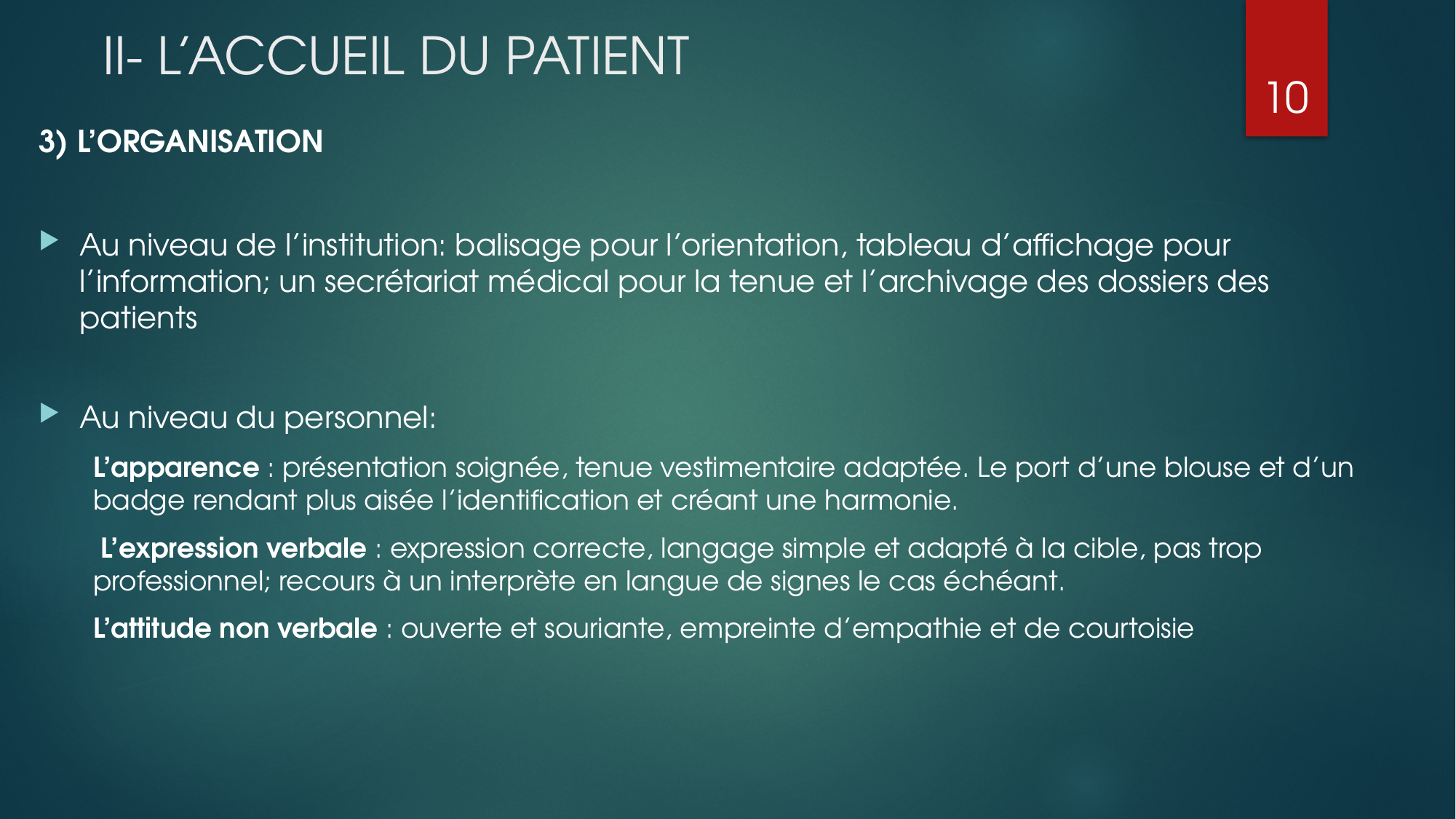

# II- L’ACCUEIL DU PATIENT
10
3) L’ORGANISATION

Au niveau de l’institution: balisage pour l’orientation, tableau d’affichage pour l’information; un secrétariat médical pour la tenue et l’archivage des dossiers des patients

Au niveau du personnel:
L’apparence : présentation soignée, tenue vestimentaire adaptée. Le port d’une blouse et d’un badge rendant plus aisée l’identification et créant une harmonie.
 L’expression verbale : expression correcte, langage simple et adapté à la cible, pas trop professionnel; recours à un interprète en langue de signes le cas échéant.
L’attitude non verbale : ouverte et souriante, empreinte d’empathie et de courtoisie